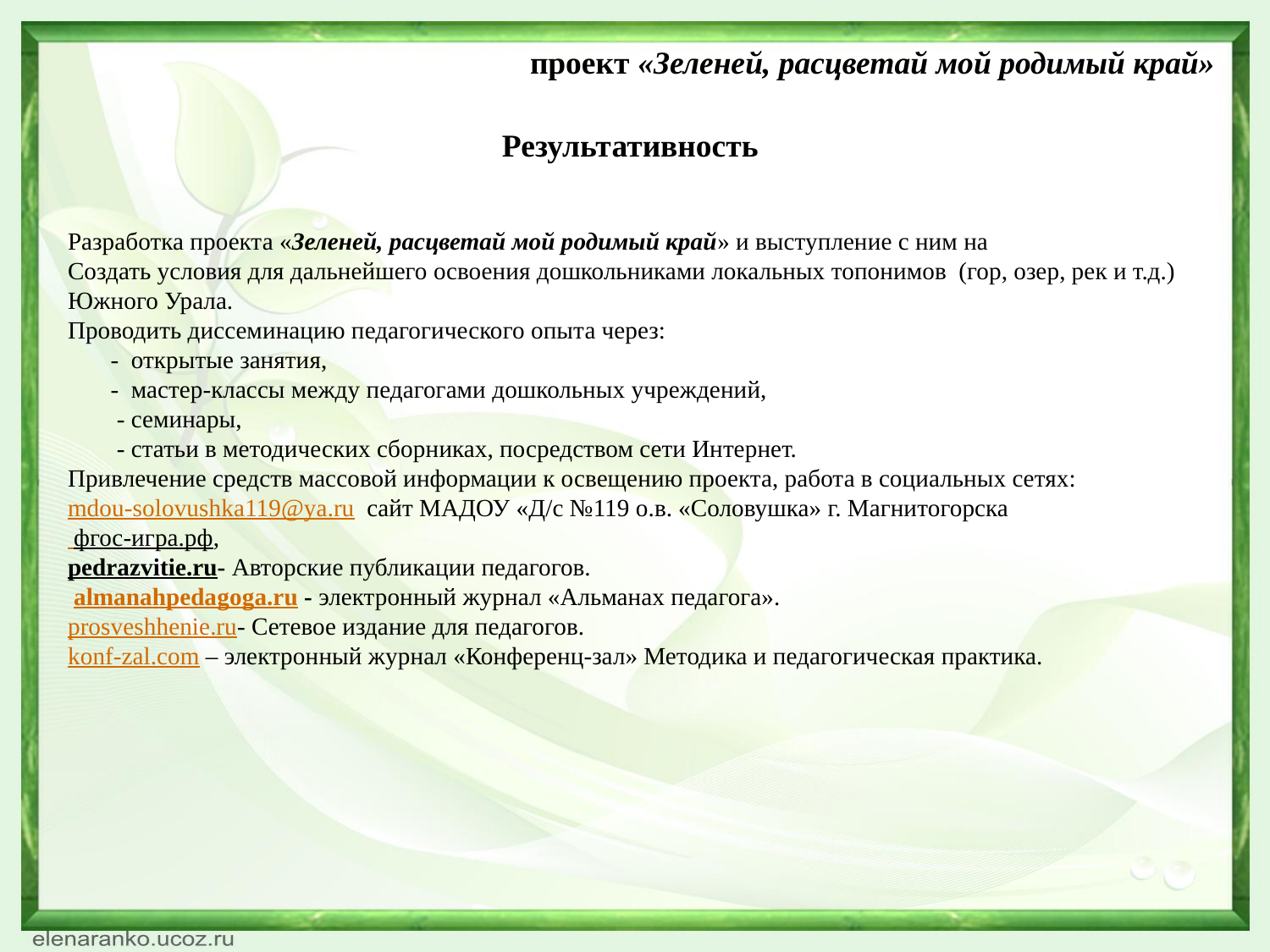

проект «Зеленей, расцветай мой родимый край»
Результативность
Разработка проекта «Зеленей, расцветай мой родимый край» и выступление с ним на
Создать условия для дальнейшего освоения дошкольниками локальных топонимов  (гор, озер, рек и т.д.) Южного Урала.
Проводить диссеминацию педагогического опыта через:
       -  открытые занятия,
       -  мастер-классы между педагогами дошкольных учреждений,
        - семинары,
        - статьи в методических сборниках, посредством сети Интернет.
Привлечение средств массовой информации к освещению проекта, работа в социальных сетях:
mdou-solovushka119@ya.ru  сайт МАДОУ «Д/с №119 о.в. «Соловушка» г. Магнитогорска
 фгос-игра.рф,
pedrazvitie.ru- Авторские публикации педагогов.
 almanahpedagoga.ru - электронный журнал «Альманах педагога».
prosveshhenie.ru- Сетевое издание для педагогов.
konf-zal.com – электронный журнал «Конференц-зал» Методика и педагогическая практика.